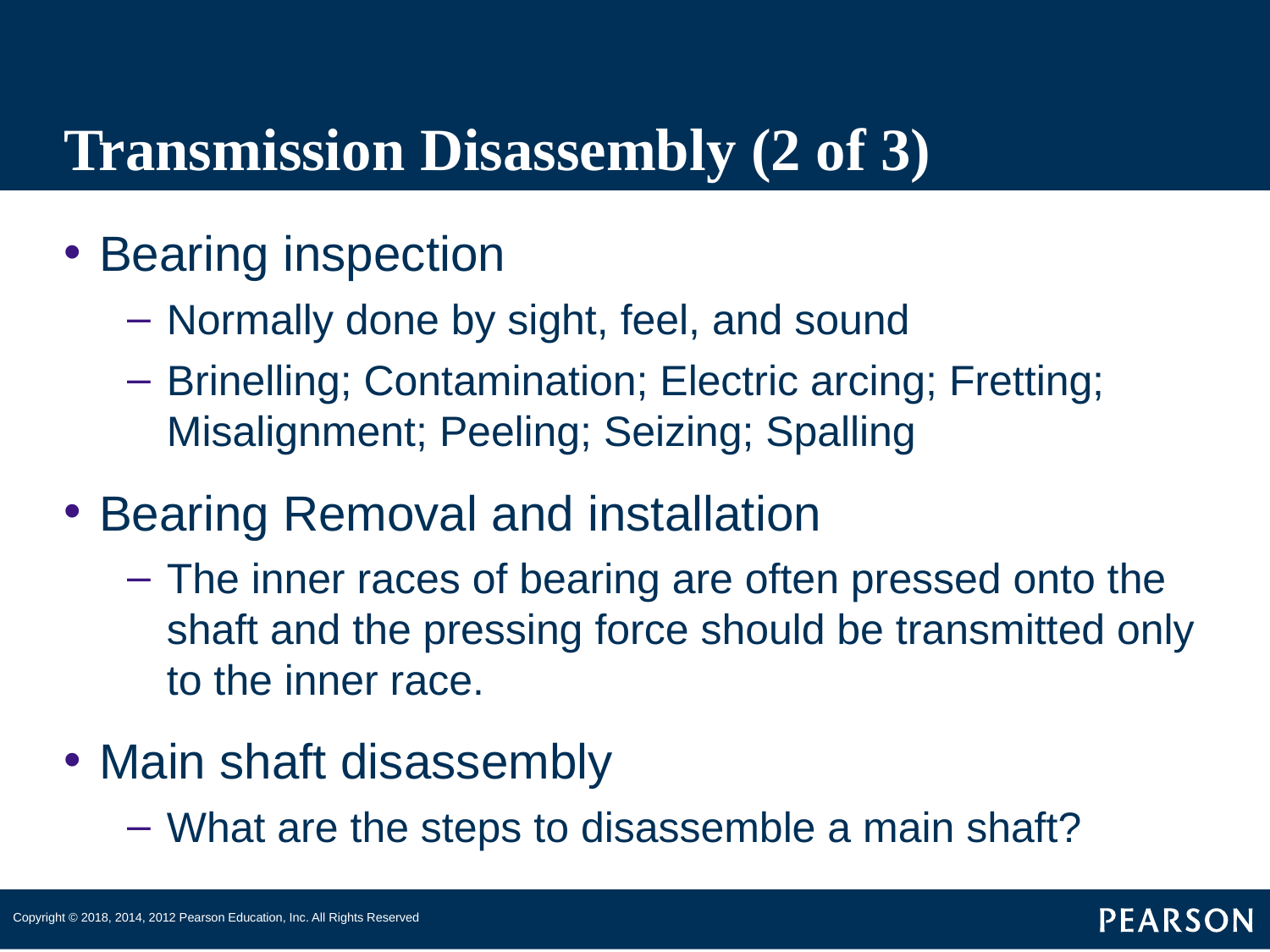

# Transmission Disassembly (2 of 3)
Bearing inspection
Normally done by sight, feel, and sound
Brinelling; Contamination; Electric arcing; Fretting; Misalignment; Peeling; Seizing; Spalling
Bearing Removal and installation
The inner races of bearing are often pressed onto the shaft and the pressing force should be transmitted only to the inner race.
Main shaft disassembly
What are the steps to disassemble a main shaft?